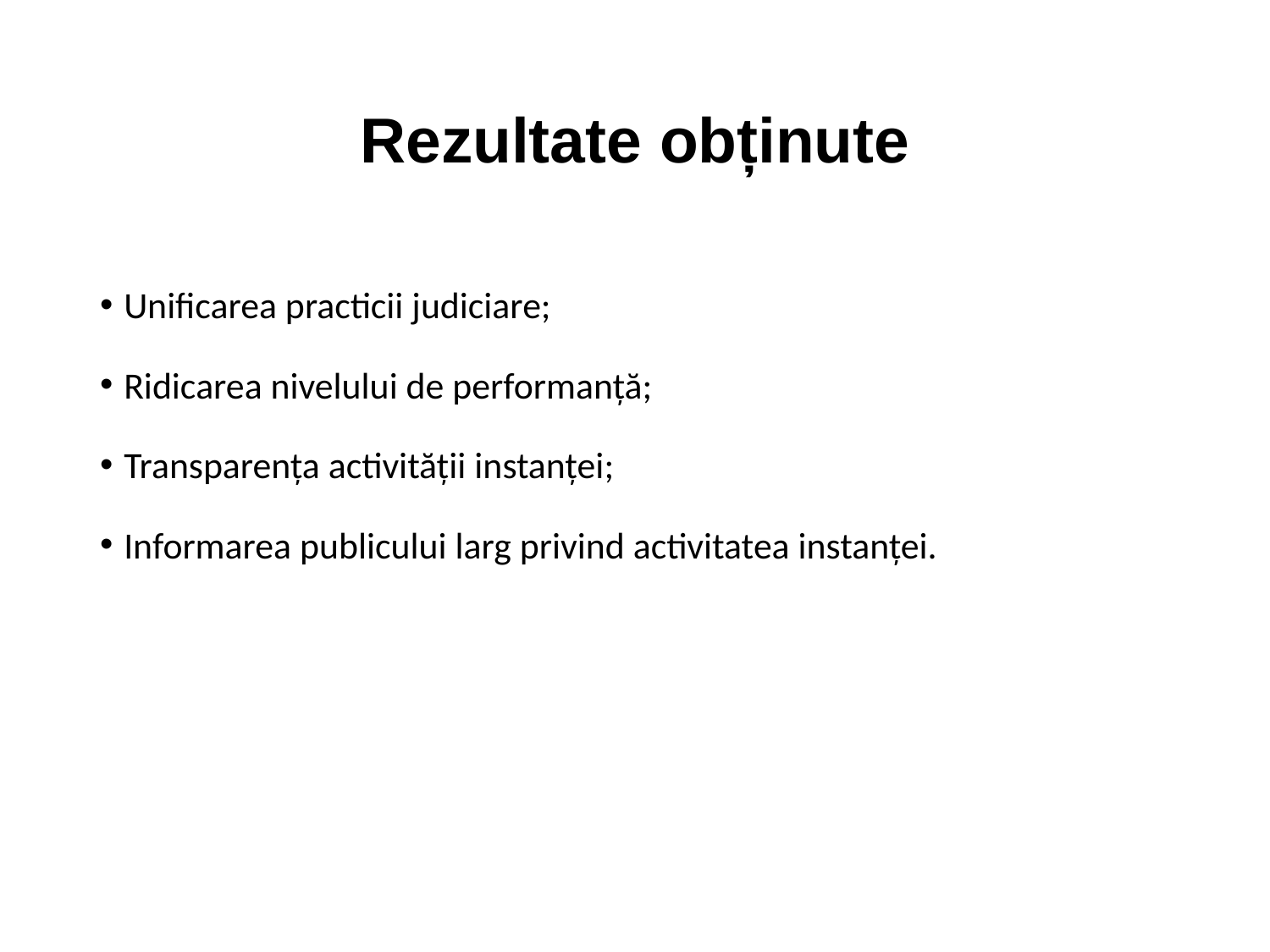

# Rezultate obținute
Unificarea practicii judiciare;
Ridicarea nivelului de performanță;
Transparența activității instanței;
Informarea publicului larg privind activitatea instanței.